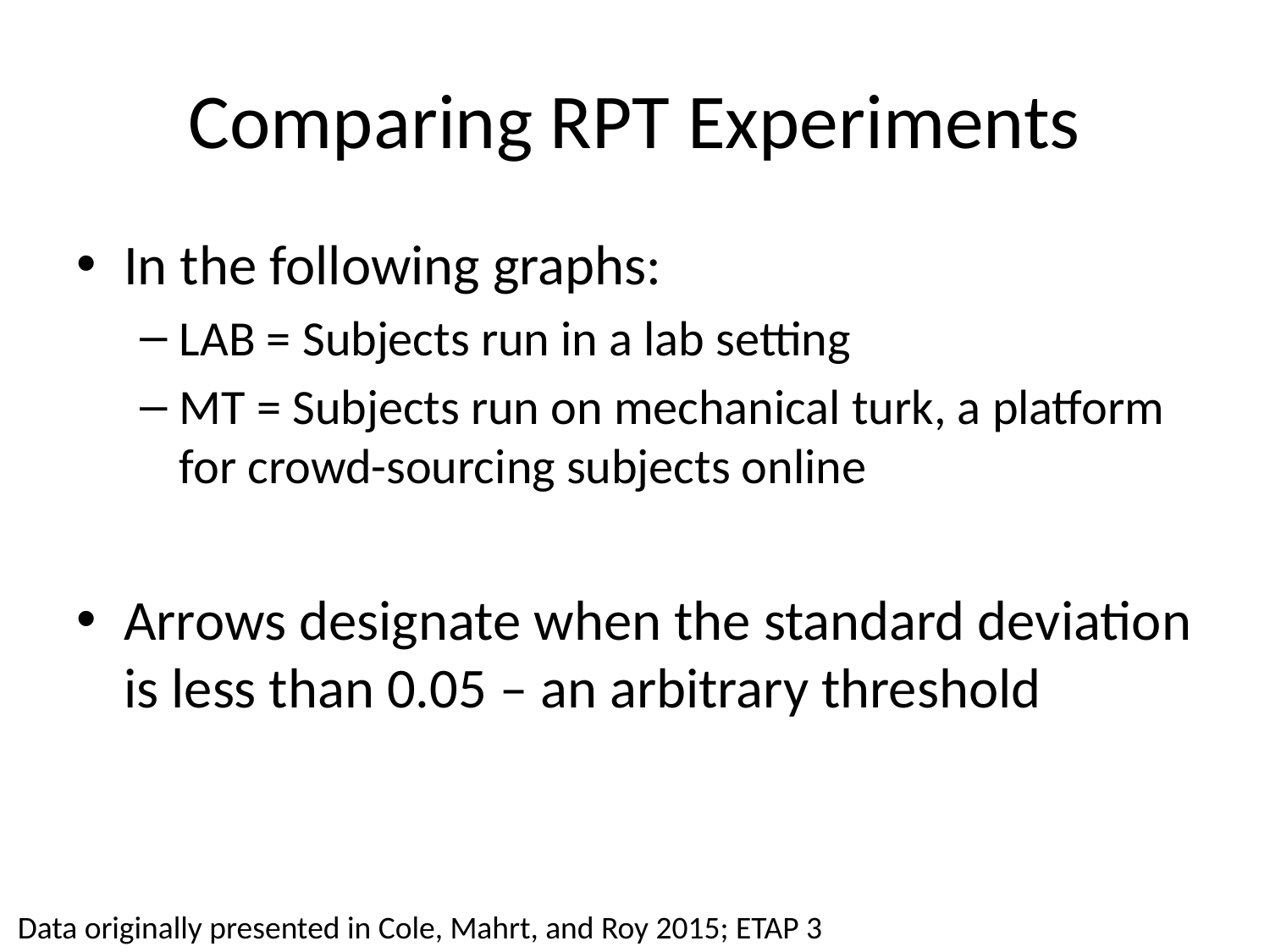

# Comparing RPT Experiments
In the following graphs:
LAB = Subjects run in a lab setting
MT = Subjects run on mechanical turk, a platform for crowd-sourcing subjects online

Arrows designate when the standard deviation is less than 0.05 – an arbitrary threshold

Data originally presented in Cole, Mahrt, and Roy 2015; ETAP 3